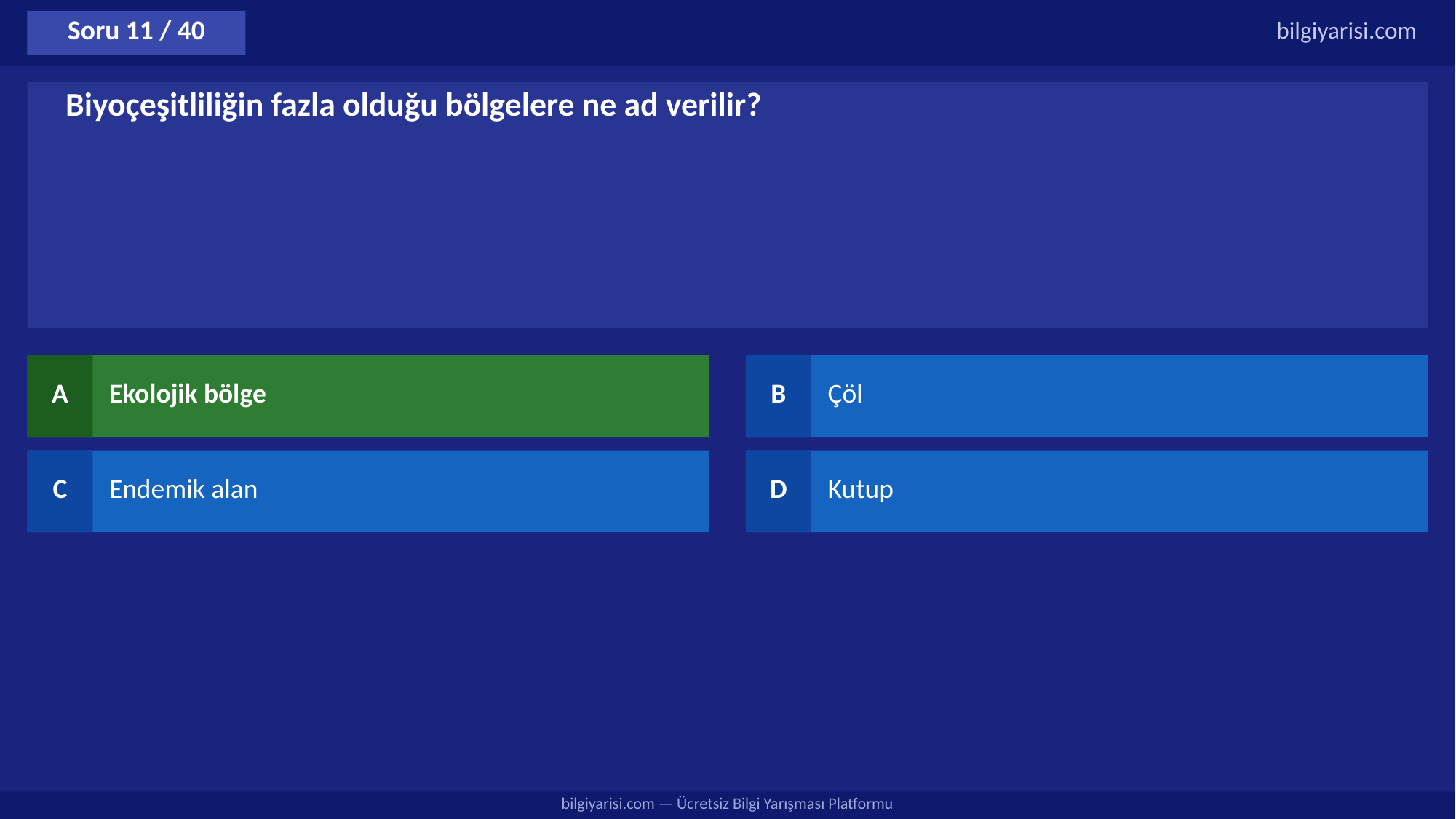

Soru 11 / 40
bilgiyarisi.com

Biyoçeşitliliğin fazla olduğu bölgelere ne ad verilir?

A
Ekolojik bölge

B
Çöl

C
Endemik alan

D
Kutup
bilgiyarisi.com — Ücretsiz Bilgi Yarışması Platformu